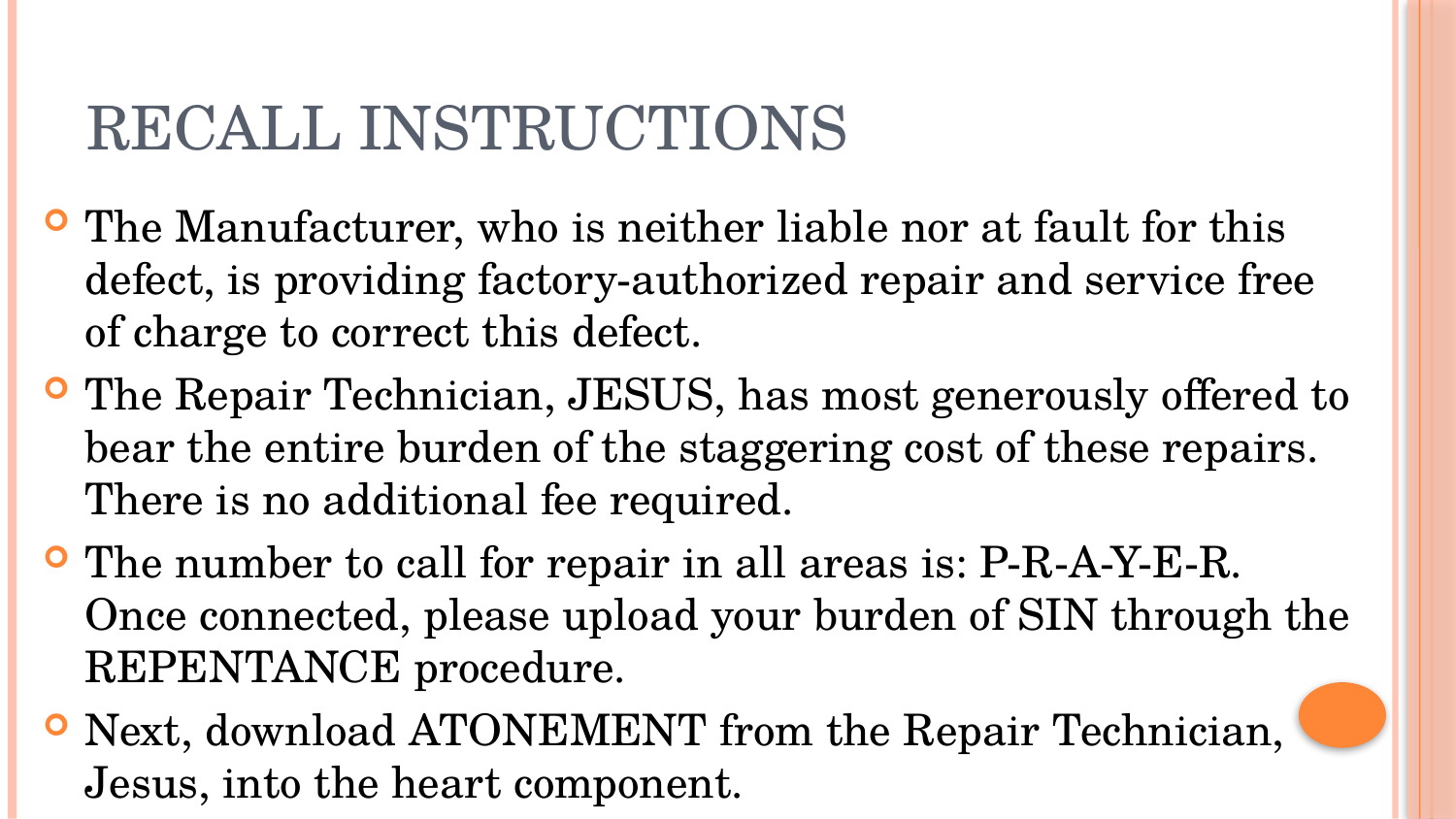

# Recall Instructions
The Manufacturer, who is neither liable nor at fault for this defect, is providing factory-authorized repair and service free of charge to correct this defect.
The Repair Technician, JESUS, has most generously offered to bear the entire burden of the staggering cost of these repairs. There is no additional fee required.
The number to call for repair in all areas is: P-R-A-Y-E-R.
Once connected, please upload your burden of SIN through the REPENTANCE procedure.
Next, download ATONEMENT from the Repair Technician, Jesus, into the heart component.